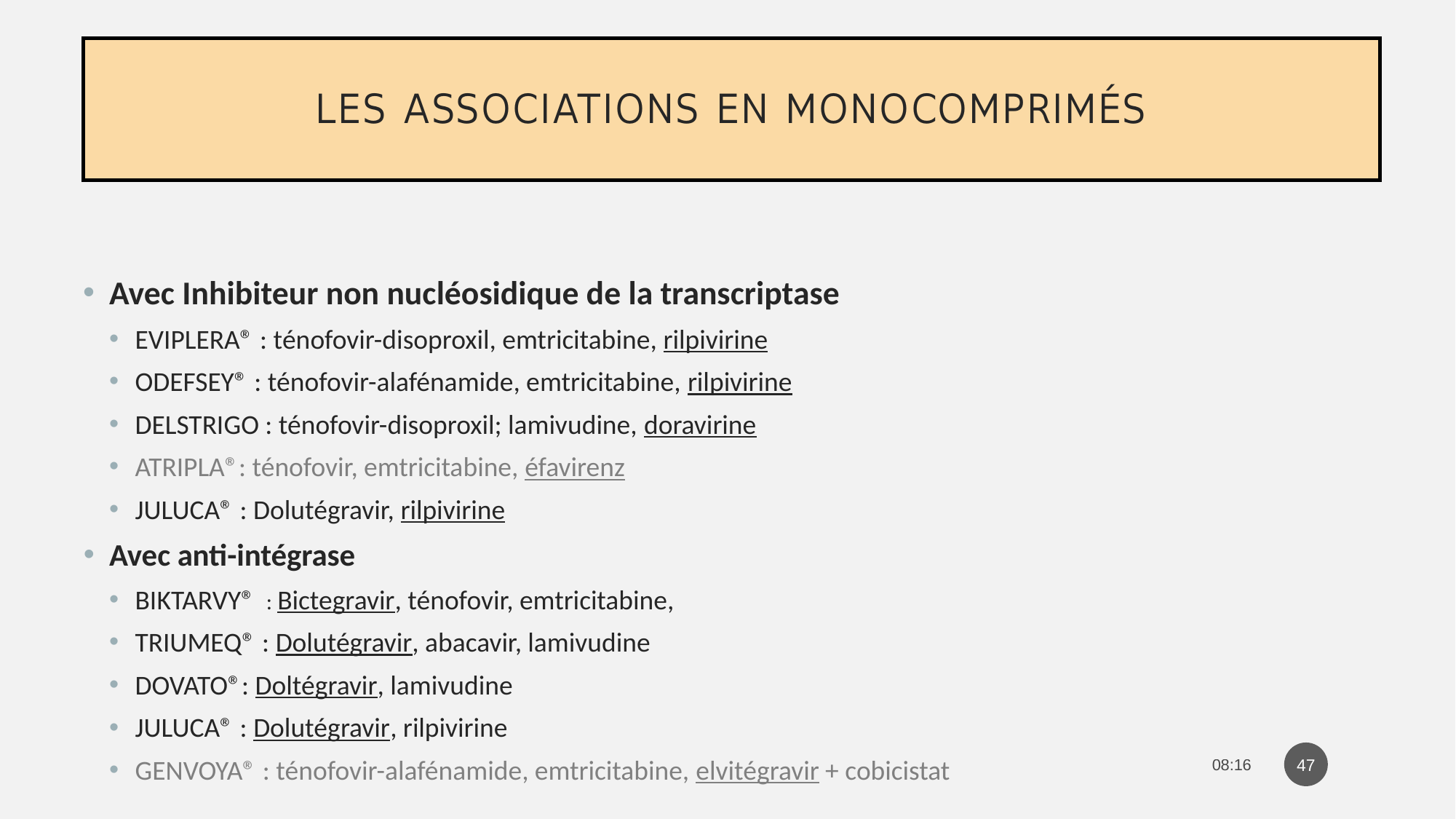

# Les associations en monocomprimés
Avec Inhibiteur non nucléosidique de la transcriptase
EVIPLERA® : ténofovir-disoproxil, emtricitabine, rilpivirine
ODEFSEY® : ténofovir-alafénamide, emtricitabine, rilpivirine
DELSTRIGO : ténofovir-disoproxil; lamivudine, doravirine
ATRIPLA®: ténofovir, emtricitabine, éfavirenz
JULUCA® : Dolutégravir, rilpivirine
Avec anti-intégrase
BIKTARVY®  : Bictegravir, ténofovir, emtricitabine,
TRIUMEQ® : Dolutégravir, abacavir, lamivudine
DOVATO®: Doltégravir, lamivudine
JULUCA® : Dolutégravir, rilpivirine
GENVOYA® : ténofovir-alafénamide, emtricitabine, elvitégravir + cobicistat

47
08:16